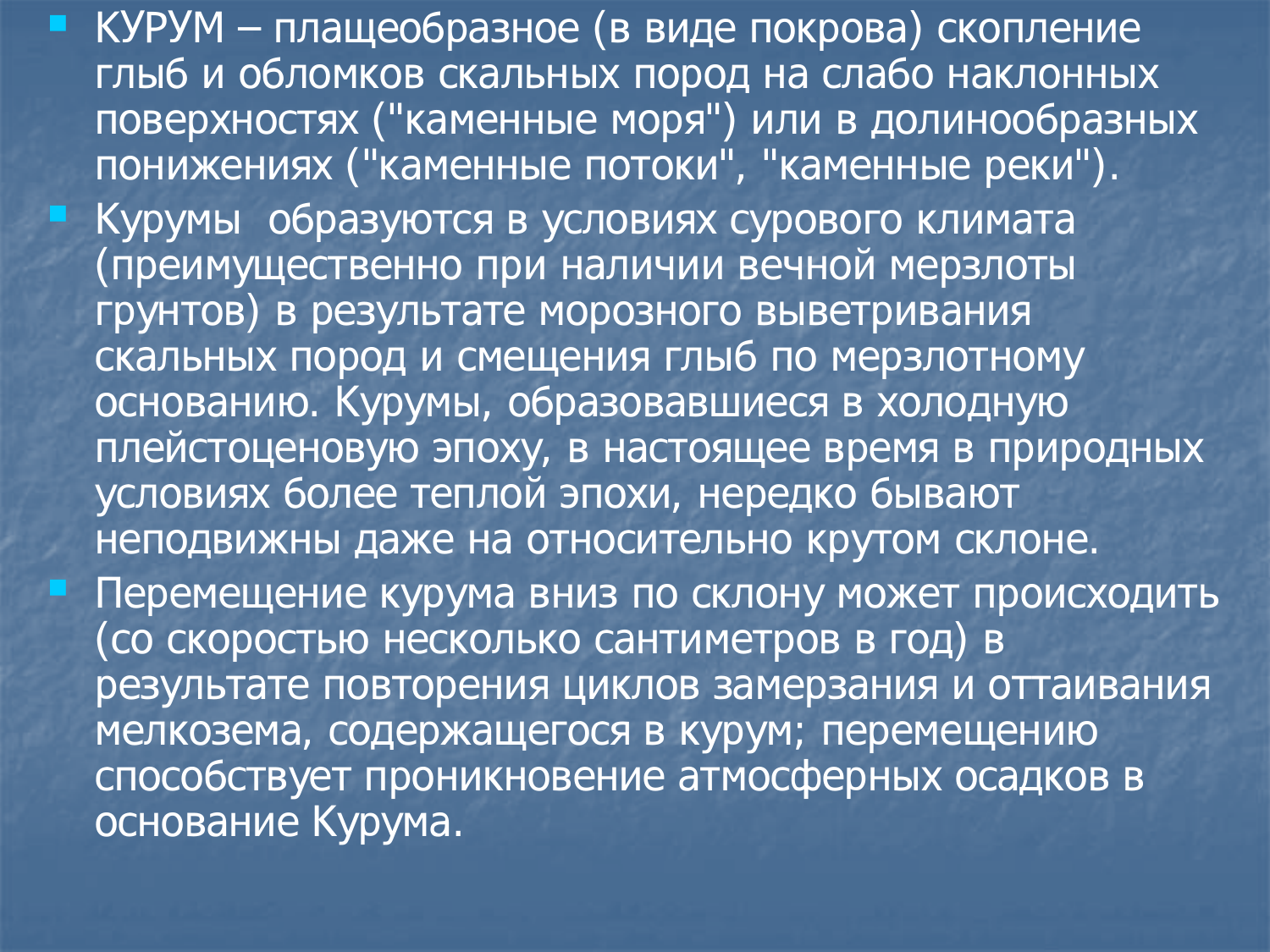

КУРУМ – плащеобразное (в виде покрова) скопление глыб и обломков скальных пород на слабо наклонных поверхностях ("каменные моря") или в долинообразных понижениях ("каменные потоки", "каменные реки").
Курумы  образуются в условиях сурового климата (преимущественно при наличии вечной мерзлоты грунтов) в результате морозного выветривания скальных пород и смещения глыб по мерзлотному основанию. Курумы, образовавшиеся в холодную плейстоценовую эпоху, в настоящее время в природных условиях более теплой эпохи, нередко бывают неподвижны даже на относительно крутом склоне.
Перемещение курума вниз по склону может происходить (со скоростью несколько сантиметров в год) в результате повторения циклов замерзания и оттаивания мелкозема, содержащегося в курум; перемещению способствует проникновение атмосферных осадков в основание Курума.